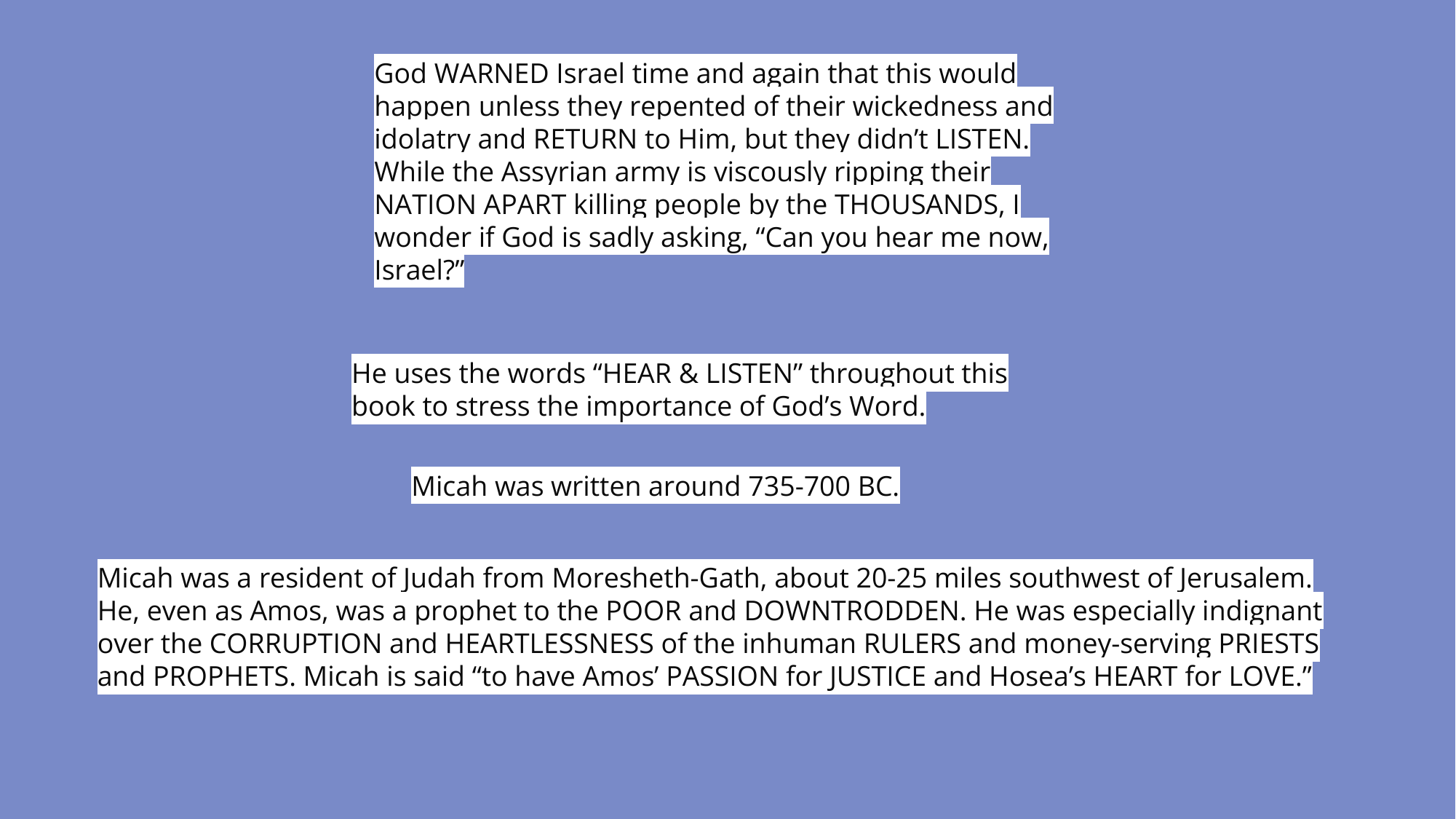

God WARNED Israel time and again that this would happen unless they repented of their wickedness and idolatry and RETURN to Him, but they didn’t LISTEN. While the Assyrian army is viscously ripping their NATION APART killing people by the THOUSANDS, I wonder if God is sadly asking, “Can you hear me now, Israel?”
He uses the words “HEAR & LISTEN” throughout this book to stress the importance of God’s Word.
Micah was written around 735-700 BC.
Micah was a resident of Judah from Moresheth-Gath, about 20-25 miles southwest of Jerusalem. He, even as Amos, was a prophet to the POOR and DOWNTRODDEN. He was especially indignant over the CORRUPTION and HEARTLESSNESS of the inhuman RULERS and money-serving PRIESTS and PROPHETS. Micah is said “to have Amos’ PASSION for JUSTICE and Hosea’s HEART for LOVE.”